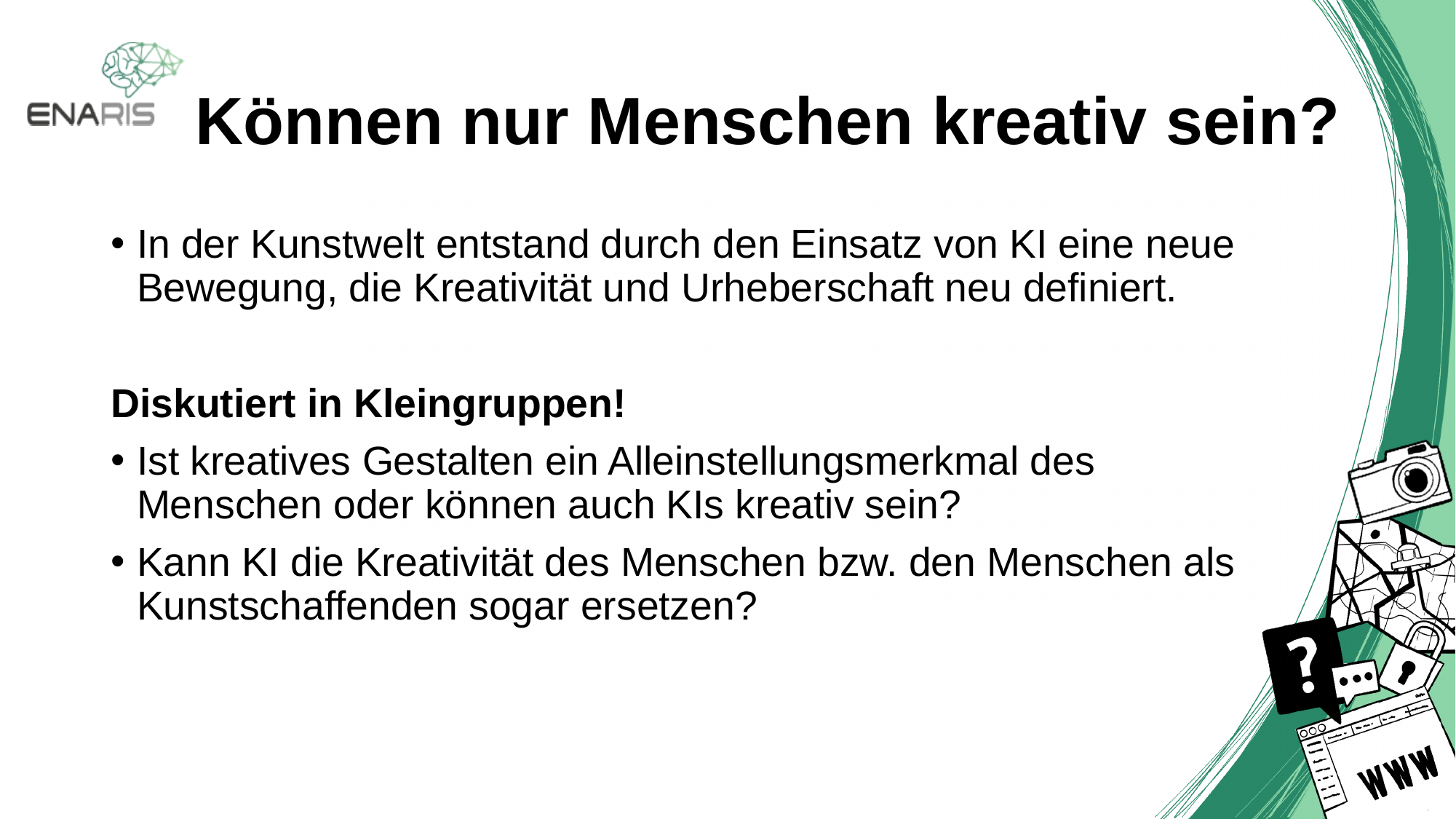

# Können nur Menschen kreativ sein?
In der Kunstwelt entstand durch den Einsatz von KI eine neue Bewegung, die Kreativität und Urheberschaft neu definiert.

Diskutiert in Kleingruppen!
Ist kreatives Gestalten ein Alleinstellungsmerkmal des Menschen oder können auch KIs kreativ sein?
Kann KI die Kreativität des Menschen bzw. den Menschen als Kunstschaffenden sogar ersetzen?